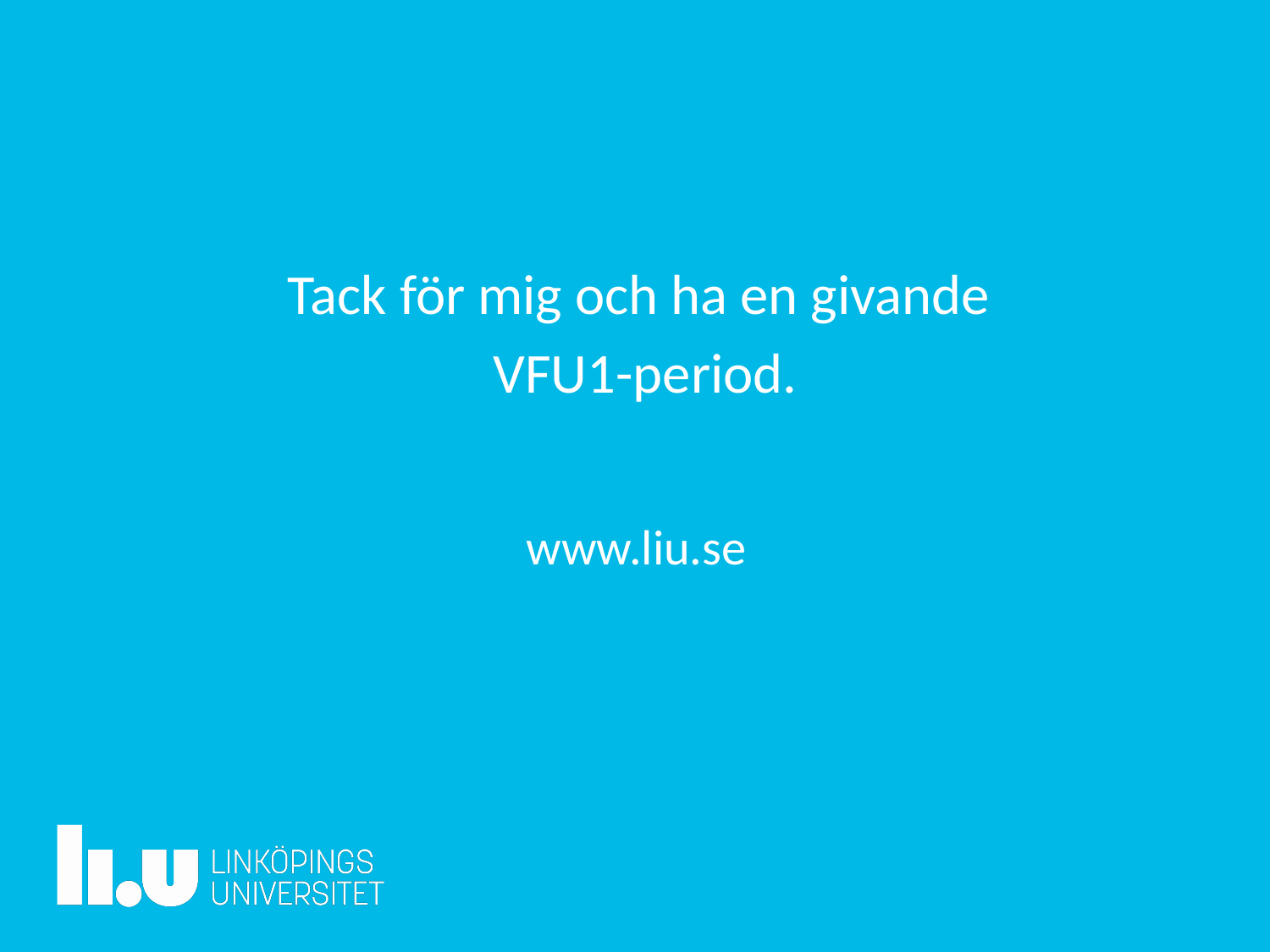

Tack för mig och ha en givande
VFU1-period.